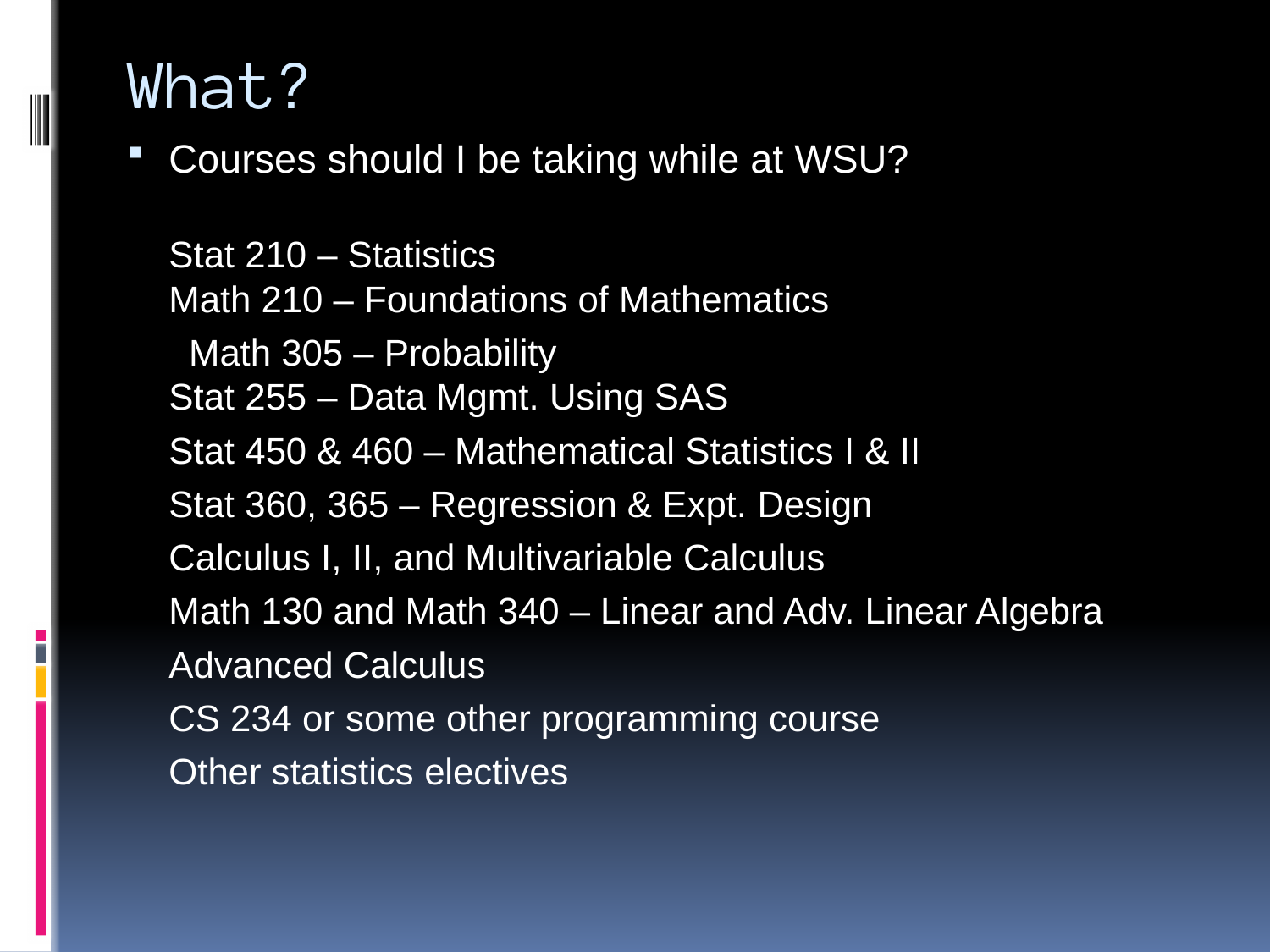

# What?
Courses should I be taking while at WSU?
Stat 210 – Statistics
Math 210 – Foundations of Mathematics
      Math 305 – Probability
Stat 255 – Data Mgmt. Using SAS
	Stat 450 & 460 – Mathematical Statistics I & II
	Stat 360, 365 – Regression & Expt. Design
	Calculus I, II, and Multivariable Calculus
	Math 130 and Math 340 – Linear and Adv. Linear Algebra
	Advanced Calculus
	CS 234 or some other programming course
	Other statistics electives